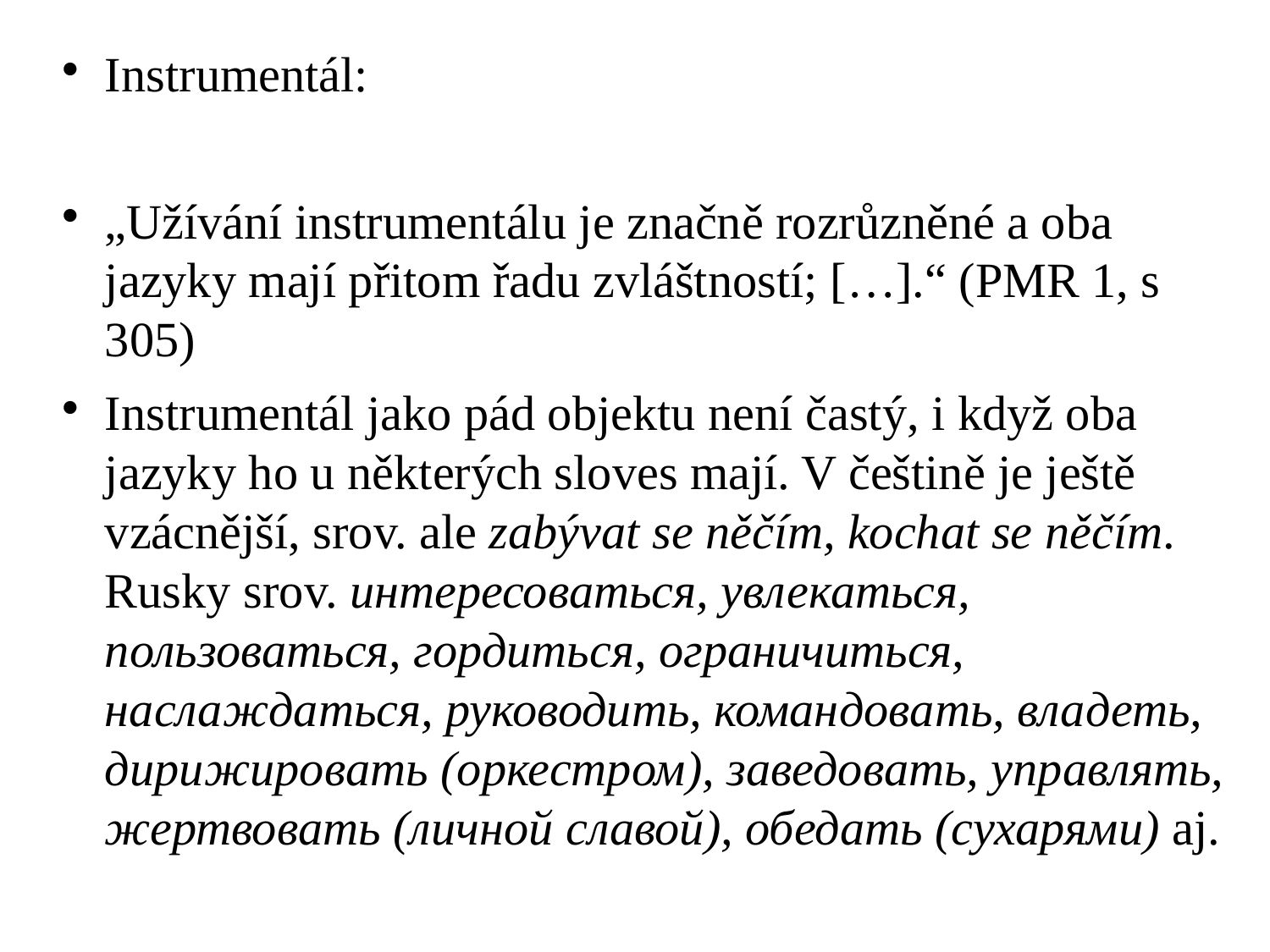

Instrumentál:

„Užívání instrumentálu je značně rozrůzněné a oba jazyky mají přitom řadu zvláštností; […].“ (PMR 1, s 305)
Instrumentál jako pád objektu není častý, i když oba jazyky ho u některých sloves mají. V češtině je ještě vzácnější, srov. ale zabývat se něčím, kochat se něčím. Rusky srov. интересоваться, увлекаться, пользоваться, гордиться, ограничиться, наслаждаться, руководить, командовать, владеть, дирижировать (оркестром), заведовать, управлять, жертвовать (личной славой), обедать (сухарями) aj.